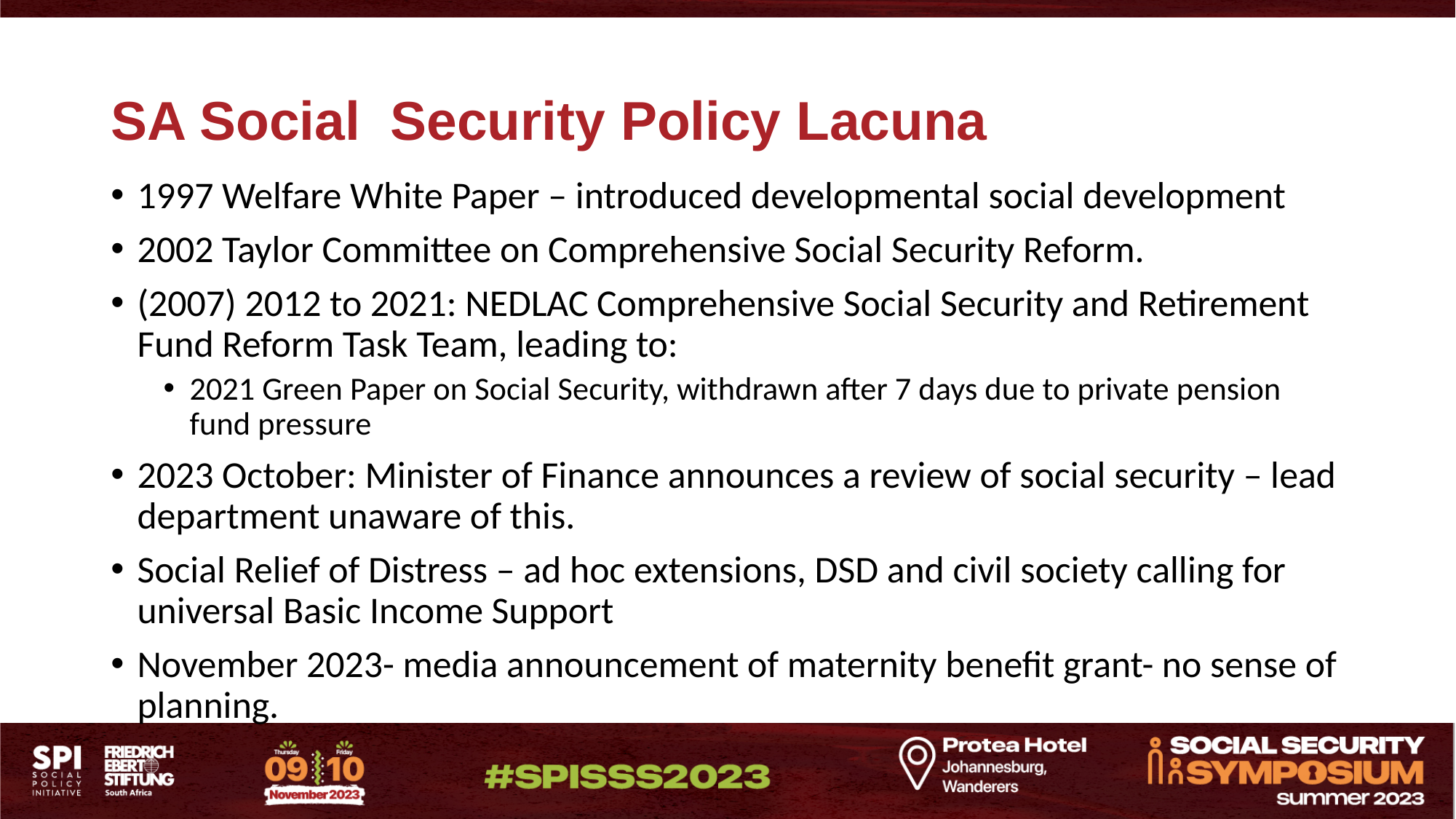

# SA Social  Security Policy Lacuna
1997 Welfare White Paper – introduced developmental social development
2002 Taylor Committee on Comprehensive Social Security Reform.
(2007) 2012 to 2021: NEDLAC Comprehensive Social Security and Retirement Fund Reform Task Team, leading to:
2021 Green Paper on Social Security, withdrawn after 7 days due to private pension fund pressure
2023 October: Minister of Finance announces a review of social security – lead department unaware of this.
Social Relief of Distress – ad hoc extensions, DSD and civil society calling for universal Basic Income Support
November 2023- media announcement of maternity benefit grant- no sense of planning.